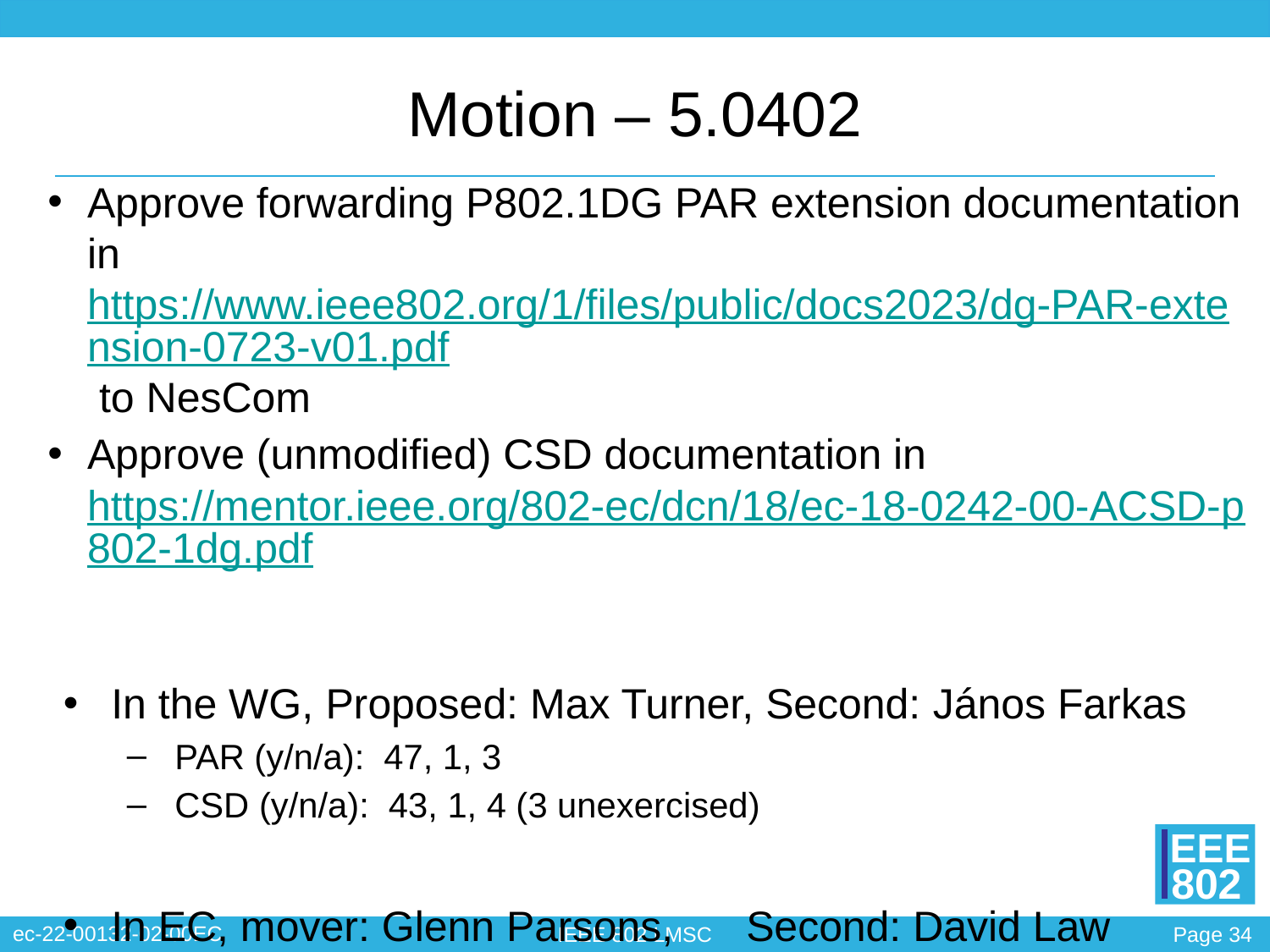

# Motion – 5.0402
Approve forwarding P802.1DG PAR extension documentation in https://www.ieee802.org/1/files/public/docs2023/dg-PAR-extension-0723-v01.pdf to NesCom
Approve (unmodified) CSD documentation in https://mentor.ieee.org/802-ec/dcn/18/ec-18-0242-00-ACSD-p802-1dg.pdf

In the WG, Proposed: Max Turner, Second: János Farkas
PAR (y/n/a):  47, 1, 3
CSD (y/n/a):  43, 1, 4 (3 unexercised)

In EC, mover: Glenn Parsons,	Second: David Law
(y/n/a): <y>,<n>,<a>